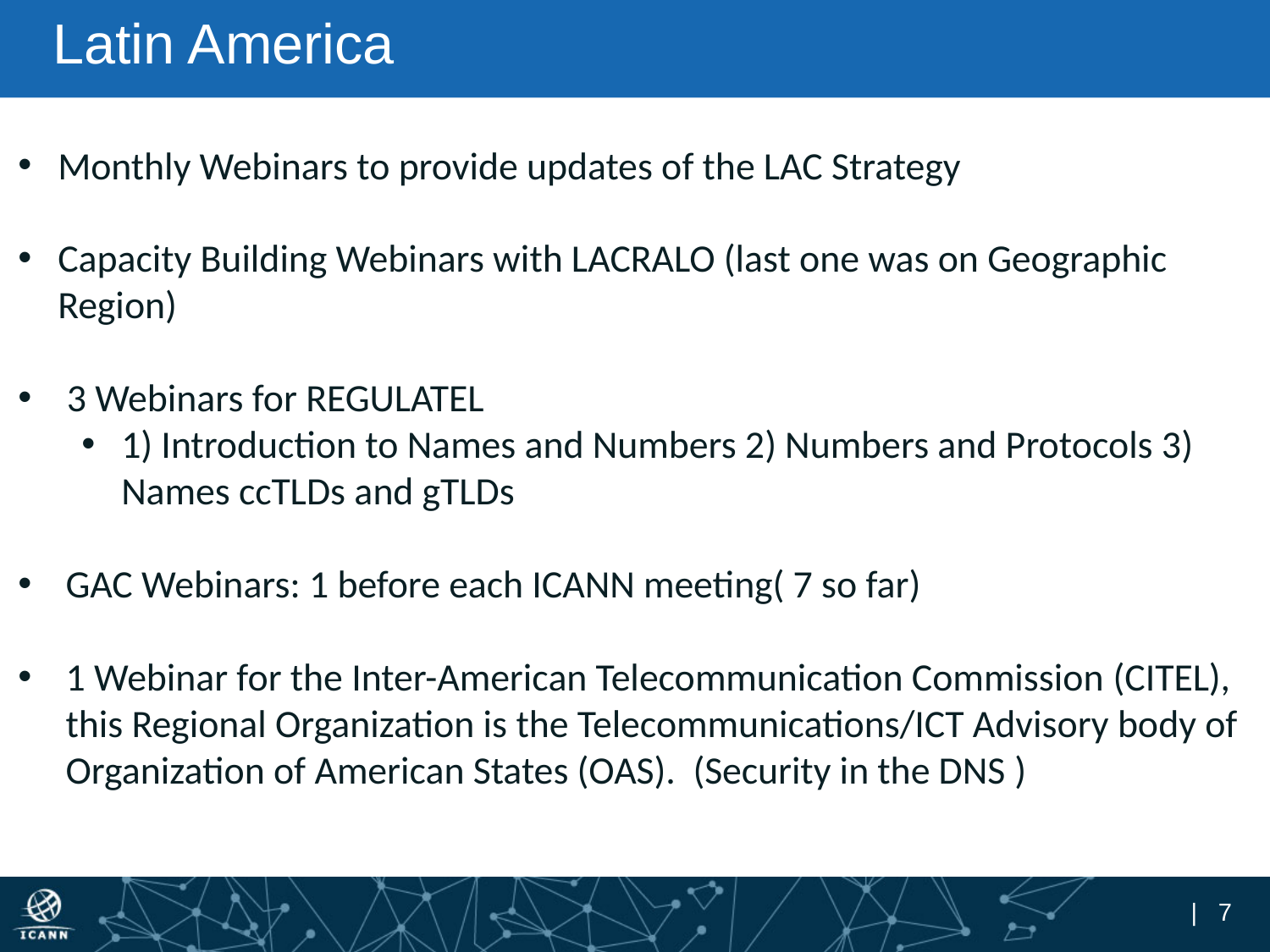

# Latin America
Monthly Webinars to provide updates of the LAC Strategy

Capacity Building Webinars with LACRALO (last one was on Geographic Region)

 3 Webinars for REGULATEL
1) Introduction to Names and Numbers 2) Numbers and Protocols 3) Names ccTLDs and gTLDs

GAC Webinars: 1 before each ICANN meeting( 7 so far)

1 Webinar for the Inter-American Telecommunication Commission (CITEL), this Regional Organization is the Telecommunications/ICT Advisory body of Organization of American States (OAS).  (Security in the DNS )